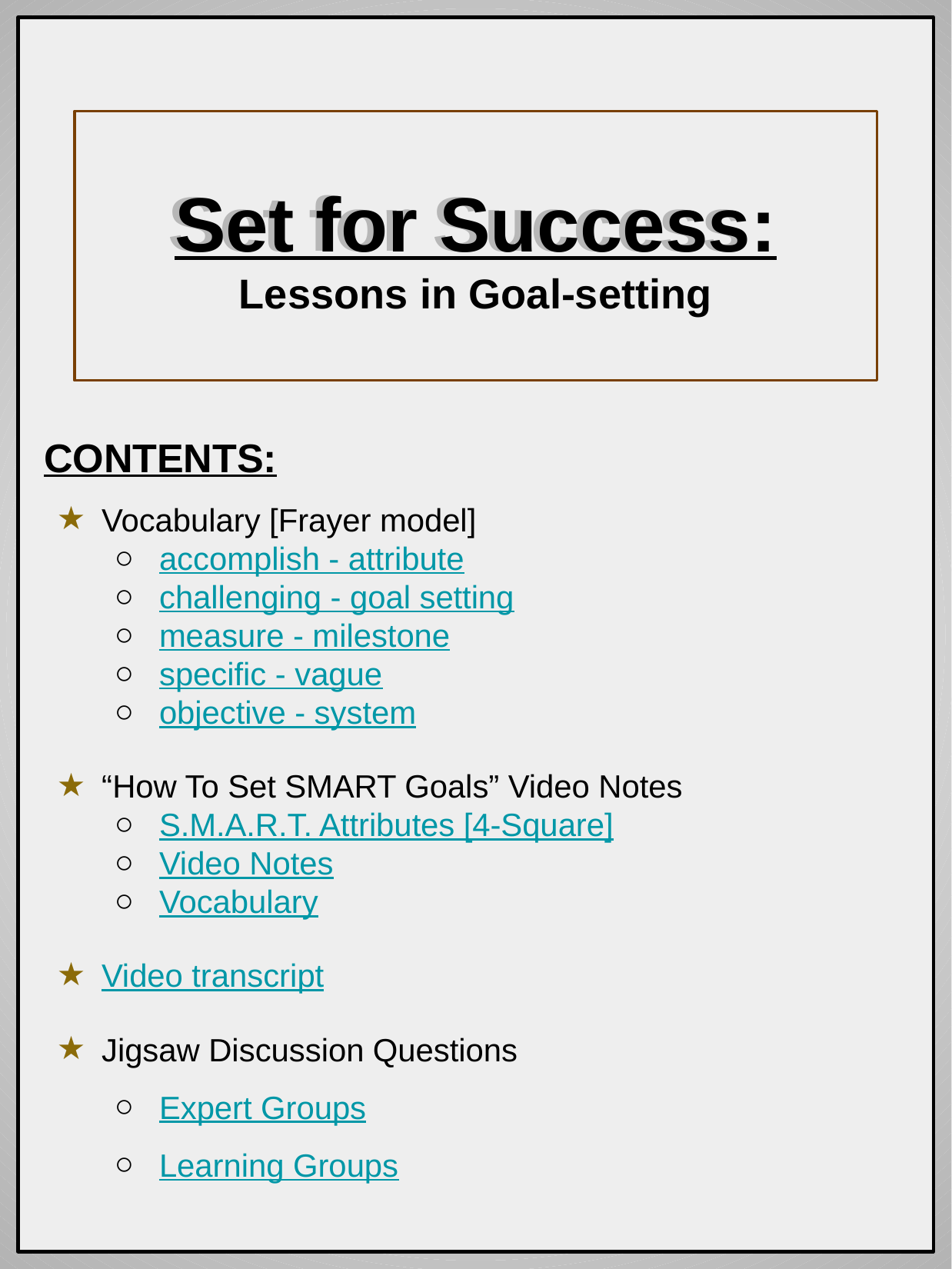

# Set for Success
Set for Success:
Lessons in Goal-setting
CONTENTS:
Vocabulary [Frayer model]
accomplish - attribute
challenging - goal setting
measure - milestone
specific - vague
objective - system
“How To Set SMART Goals” Video Notes
S.M.A.R.T. Attributes [4-Square]
Video Notes
Vocabulary
Video transcript
Jigsaw Discussion Questions
Expert Groups
Learning Groups